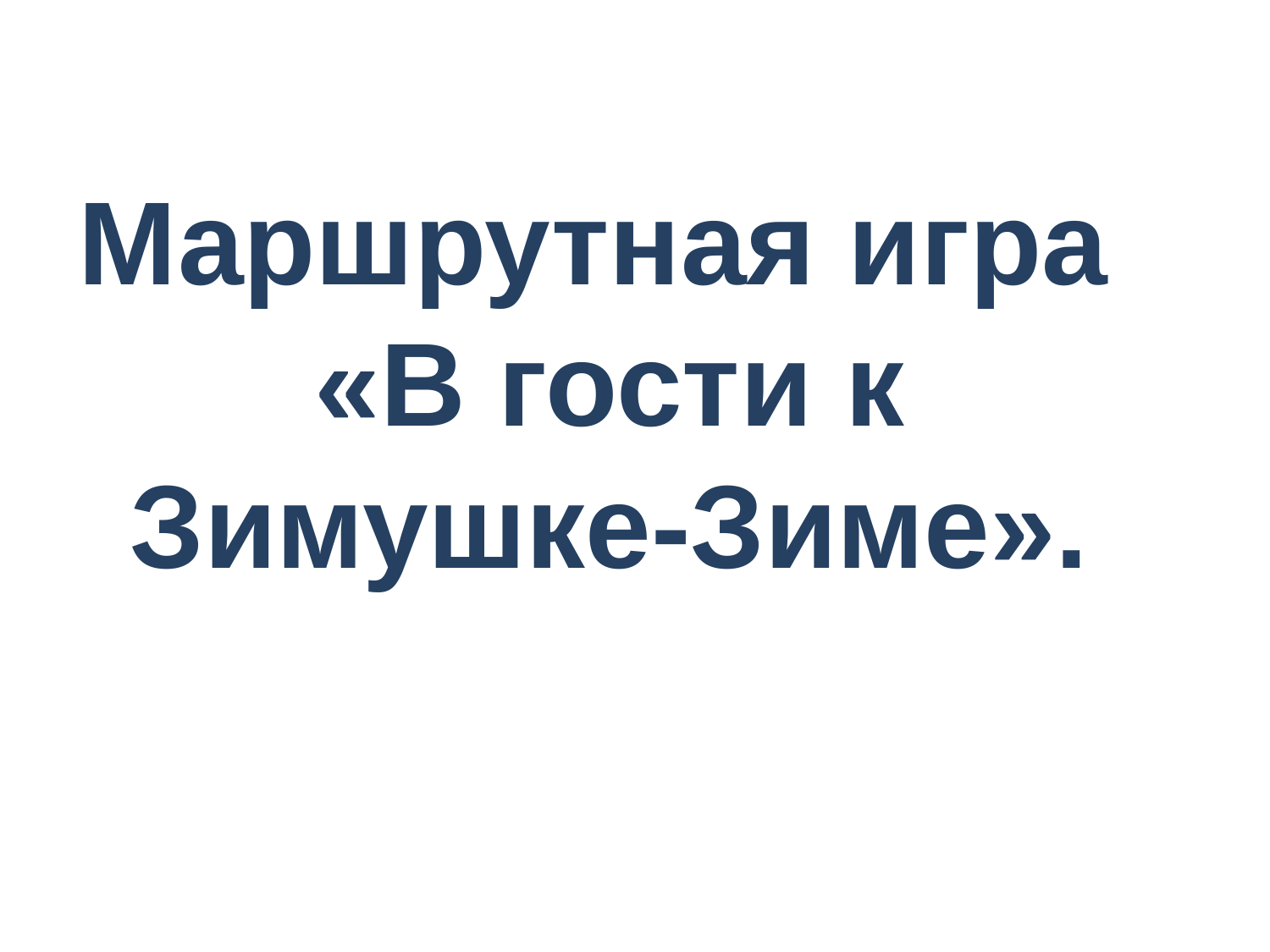

# Маршрутная игра «В гости к Зимушке-Зиме».